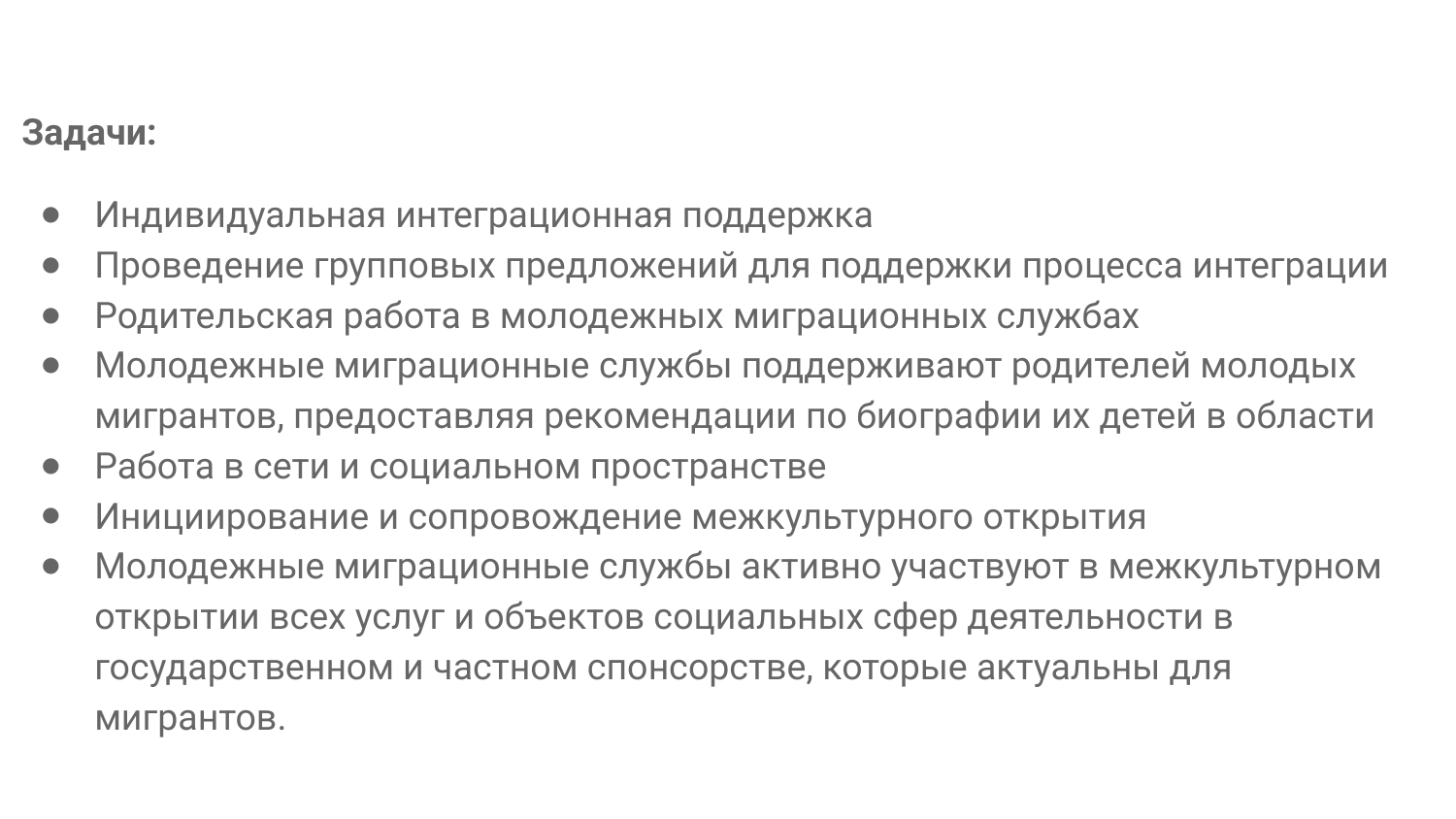

Задачи:
Индивидуальная интеграционная поддержка
Проведение групповых предложений для поддержки процесса интеграции
Родительская работа в молодежных миграционных службах
Молодежные миграционные службы поддерживают родителей молодых мигрантов, предоставляя рекомендации по биографии их детей в области
Работа в сети и социальном пространстве
Инициирование и сопровождение межкультурного открытия
Молодежные миграционные службы активно участвуют в межкультурном открытии всех услуг и объектов социальных сфер деятельности в государственном и частном спонсорстве, которые актуальны для мигрантов.